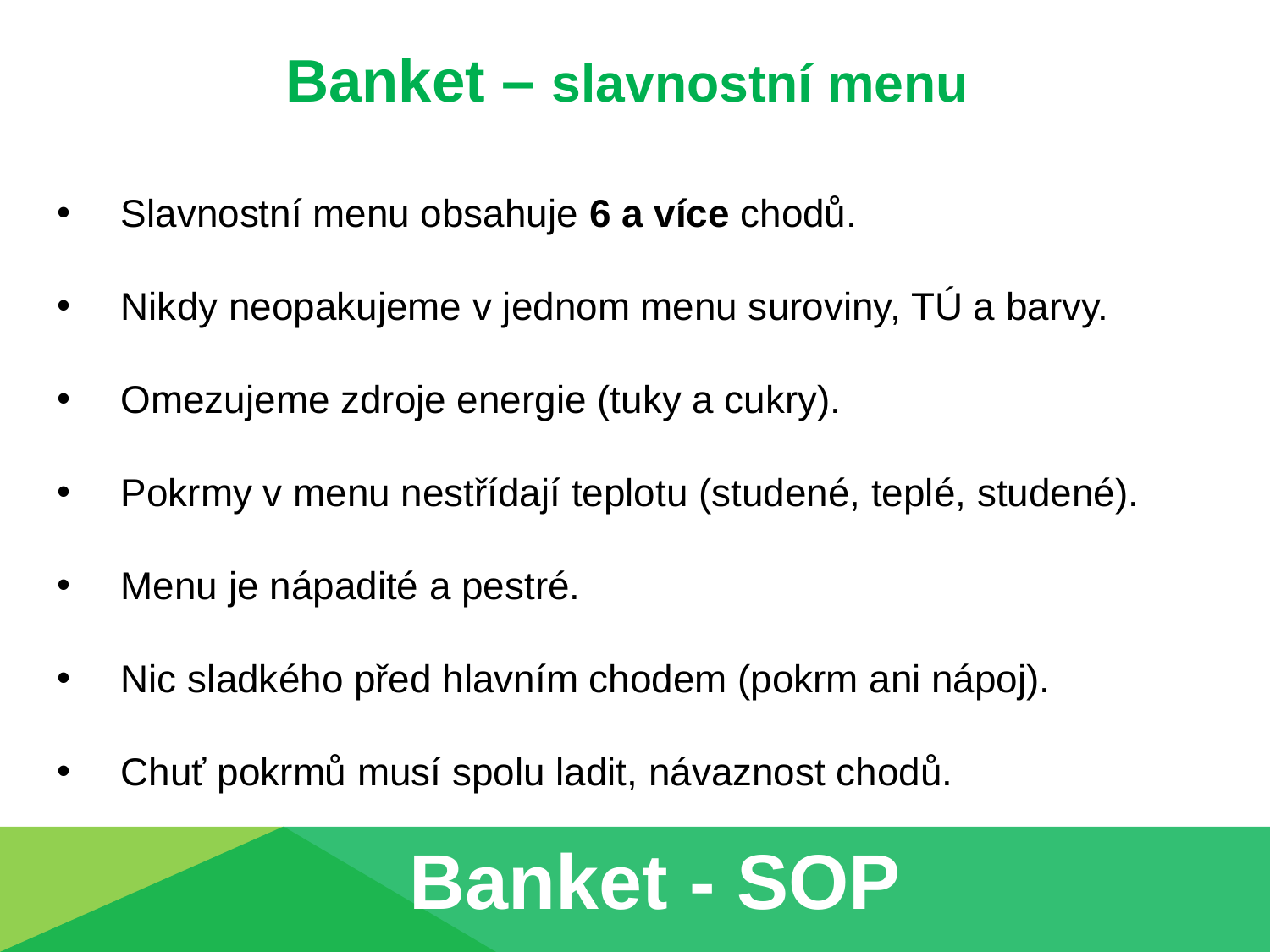

Banket – slavnostní menu
Slavnostní menu obsahuje 6 a více chodů.
Nikdy neopakujeme v jednom menu suroviny, TÚ a barvy.
Omezujeme zdroje energie (tuky a cukry).
Pokrmy v menu nestřídají teplotu (studené, teplé, studené).
Menu je nápadité a pestré.
Nic sladkého před hlavním chodem (pokrm ani nápoj).
Chuť pokrmů musí spolu ladit, návaznost chodů.
Banket - SOP